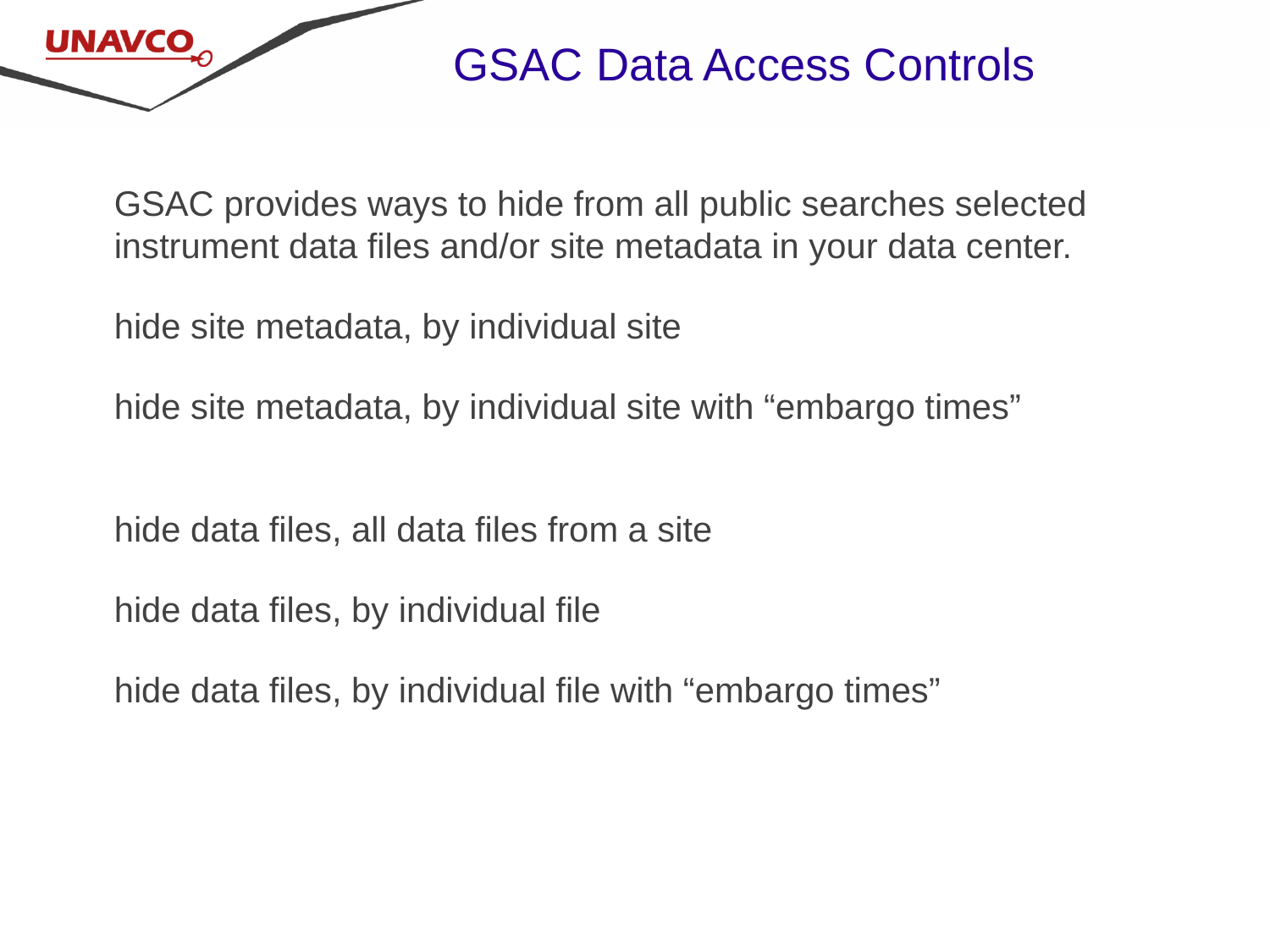

GSAC Data Access Controls
GSAC provides ways to hide from all public searches selected instrument data files and/or site metadata in your data center.

hide site metadata, by individual site

hide site metadata, by individual site with “embargo times”

hide data files, all data files from a site

hide data files, by individual file

hide data files, by individual file with “embargo times”